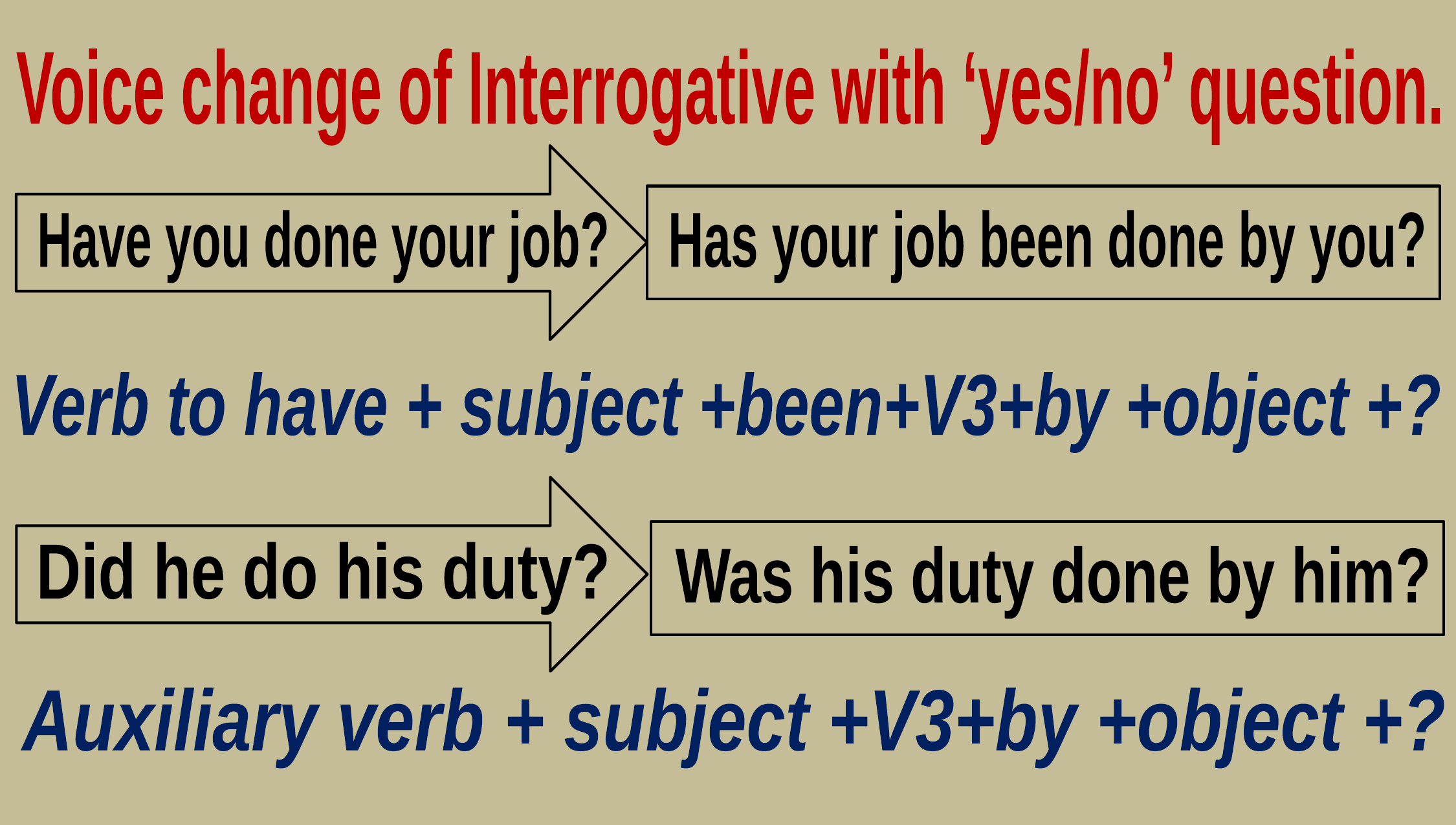

Voice change of Interrogative with ‘yes/no’ question.

Have you done your job?
Has your job been done by you?
Verb to have + subject +been+V3+by +object +?

Did he do his duty?
Was his duty done by him?
Auxiliary verb + subject +V3+by +object +?